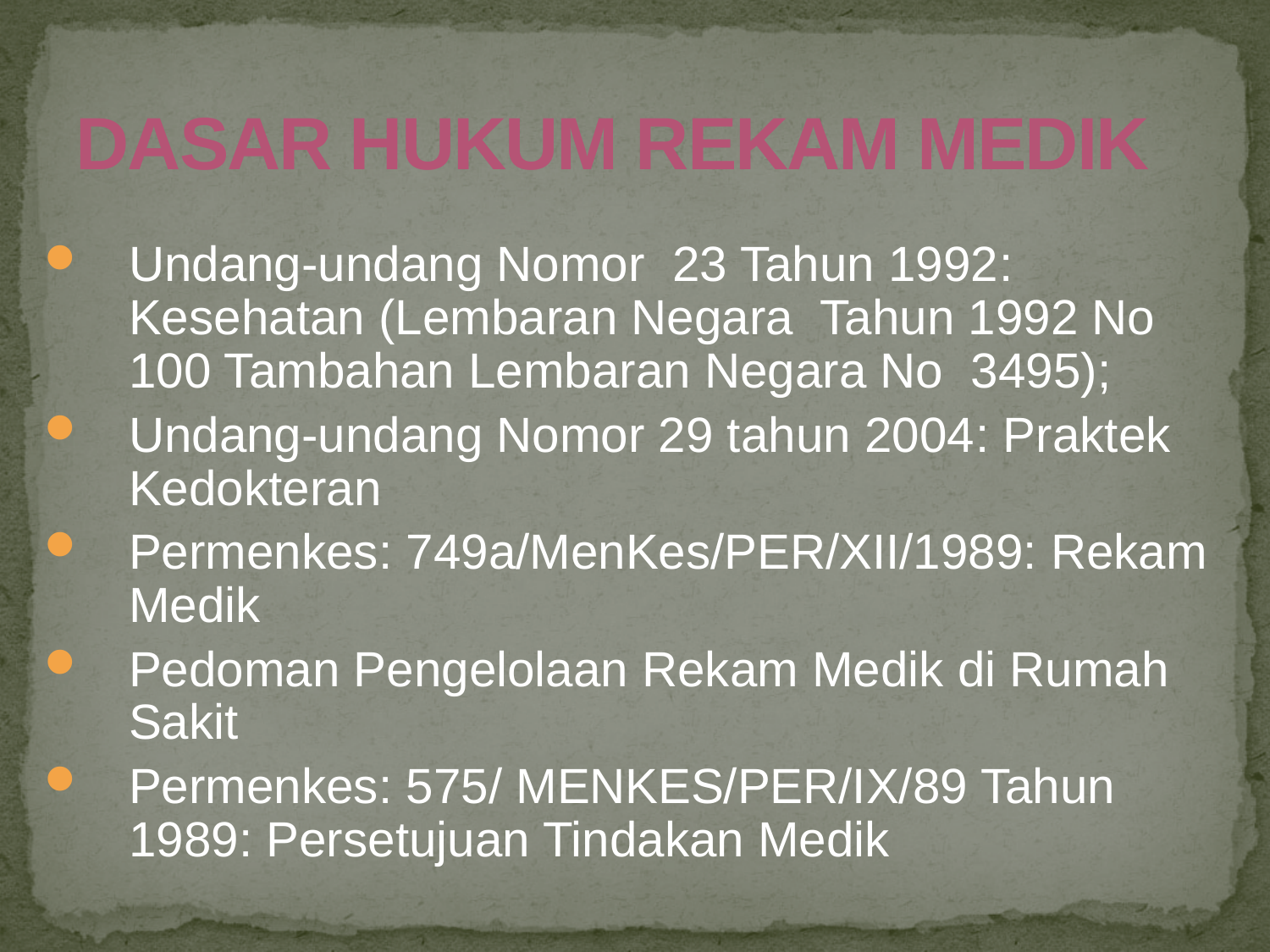

# DASAR HUKUM REKAM MEDIK
Undang-undang Nomor  23 Tahun 1992: Kesehatan (Lembaran Negara  Tahun 1992 No 100 Tambahan Lembaran Negara No  3495);
Undang-undang Nomor 29 tahun 2004: Praktek Kedokteran
Permenkes: 749a/MenKes/PER/XII/1989: Rekam Medik
Pedoman Pengelolaan Rekam Medik di Rumah Sakit
Permenkes: 575/ MENKES/PER/IX/89 Tahun 1989: Persetujuan Tindakan Medik